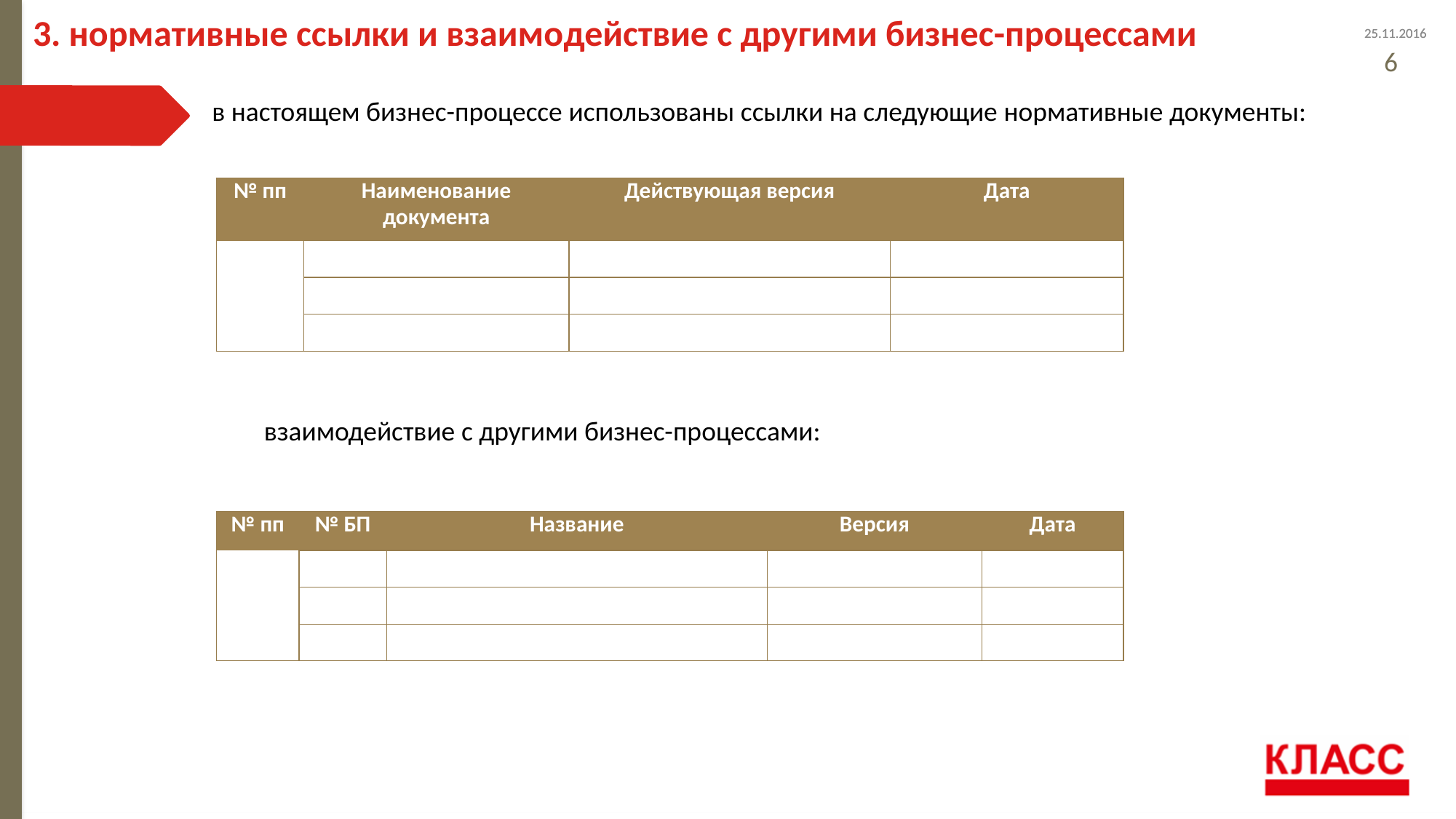

# 3. нормативные ссылки и взаимодействие с другими бизнес-процессами
в настоящем бизнес-процессе использованы ссылки на следующие нормативные документы:
| № пп | Наименование документа | Действующая версия | Дата |
| --- | --- | --- | --- |
|  |  |  |  |
|  |  |  |  |
|  |  |  |  |
взаимодействие с другими бизнес-процессами:
| № пп | № БП | Название | Версия | Дата |
| --- | --- | --- | --- | --- |
|  |  |  |  |  |
|  |  |  |  |  |
|  |  |  |  |  |